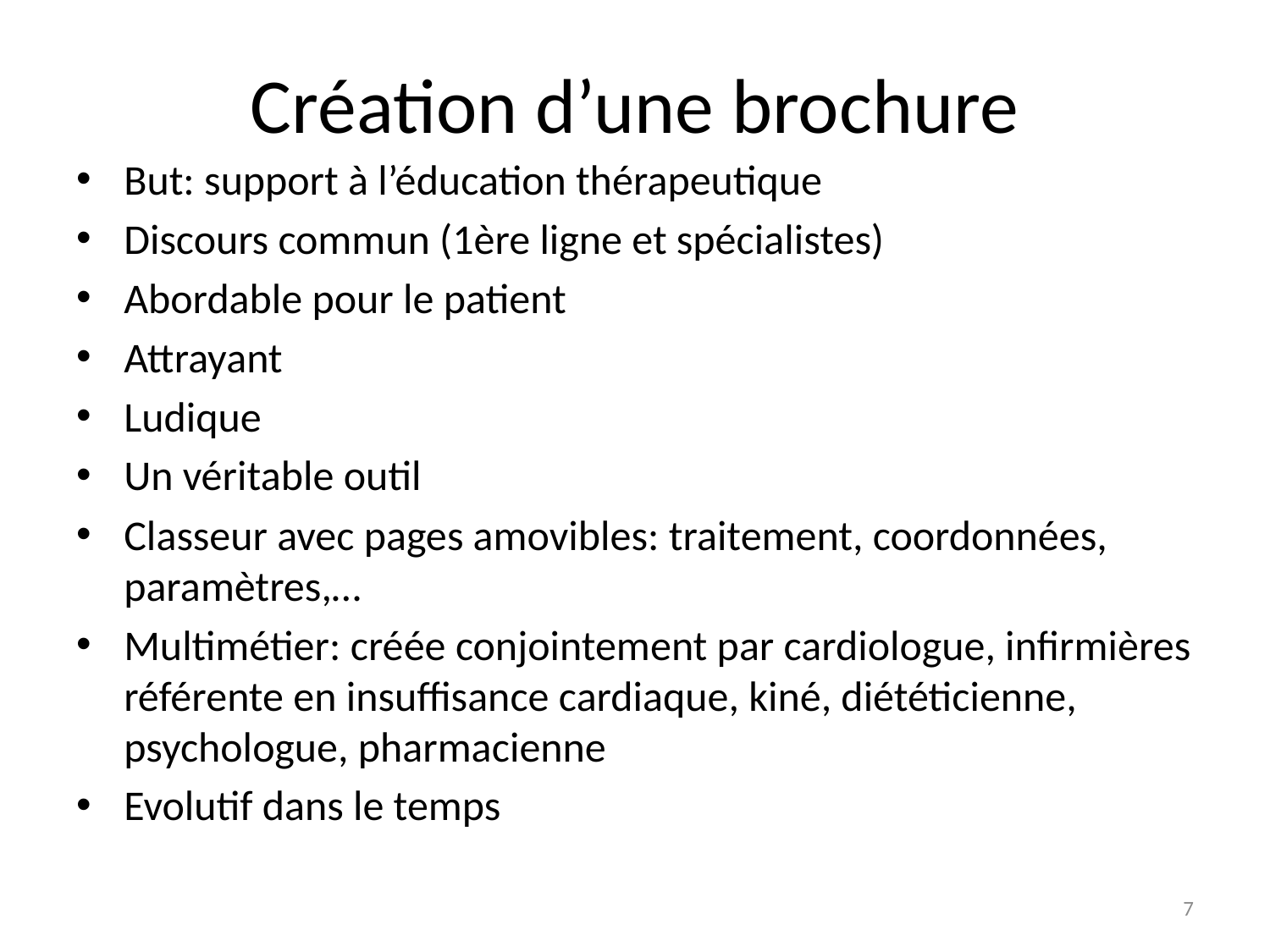

# Création d’une brochure
But: support à l’éducation thérapeutique
Discours commun (1ère ligne et spécialistes)
Abordable pour le patient
Attrayant
Ludique
Un véritable outil
Classeur avec pages amovibles: traitement, coordonnées, paramètres,…
Multimétier: créée conjointement par cardiologue, infirmières référente en insuffisance cardiaque, kiné, diététicienne, psychologue, pharmacienne
Evolutif dans le temps
7